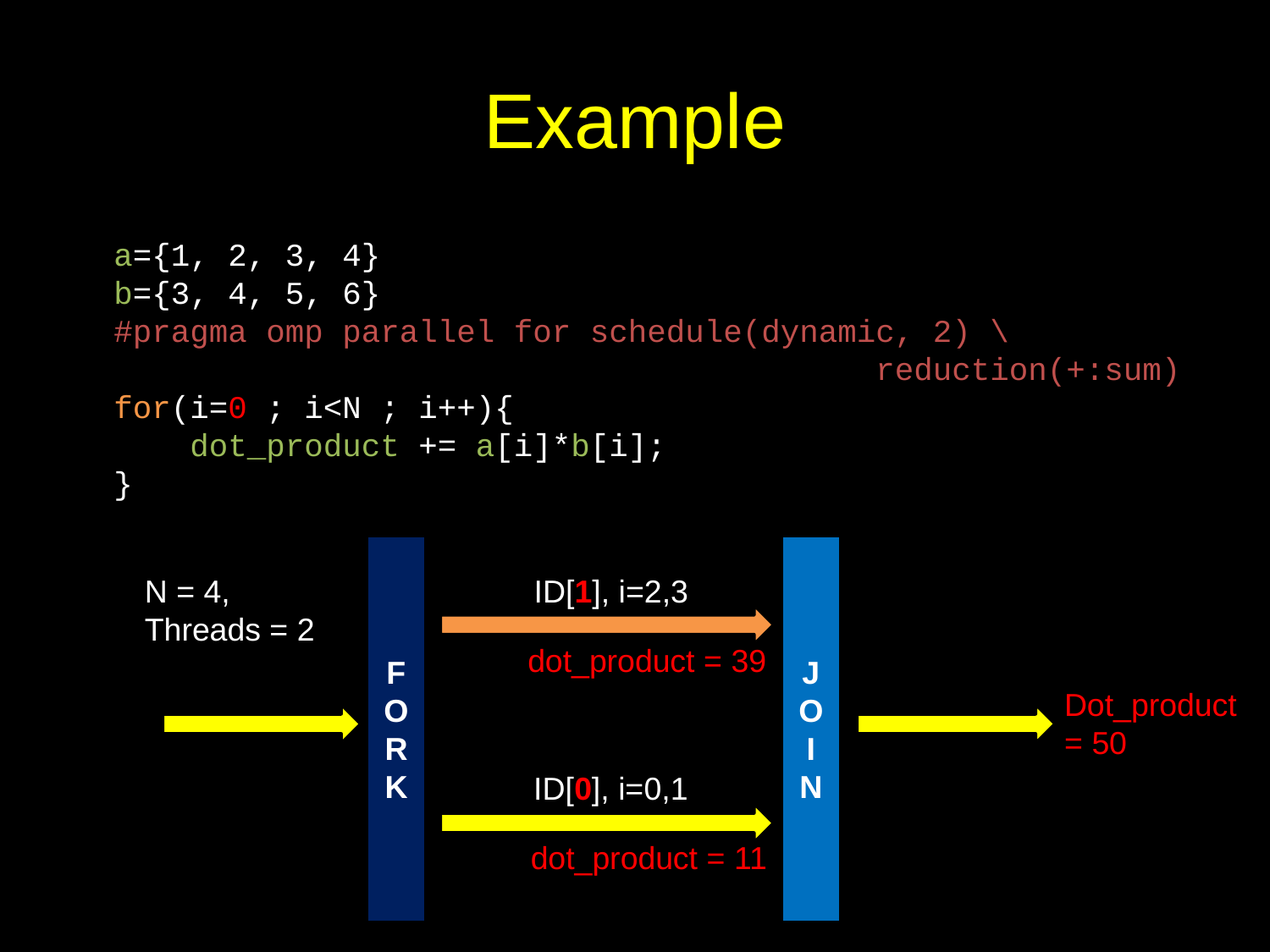

# Example
a={1, 2, 3, 4}
b={3, 4, 5, 6}
#pragma omp parallel for schedule(dynamic, 2) \
                                        reduction(+:sum)
for(i=0 ; i<N ; i++){
    dot_product += a[i]*b[i];
}
FORK
JO
I
N
N = 4,
Threads = 2
ID[1], i=2,3

dot_product = 39
Dot_product
= 50

ID[0], i=0,1

dot_product = 11